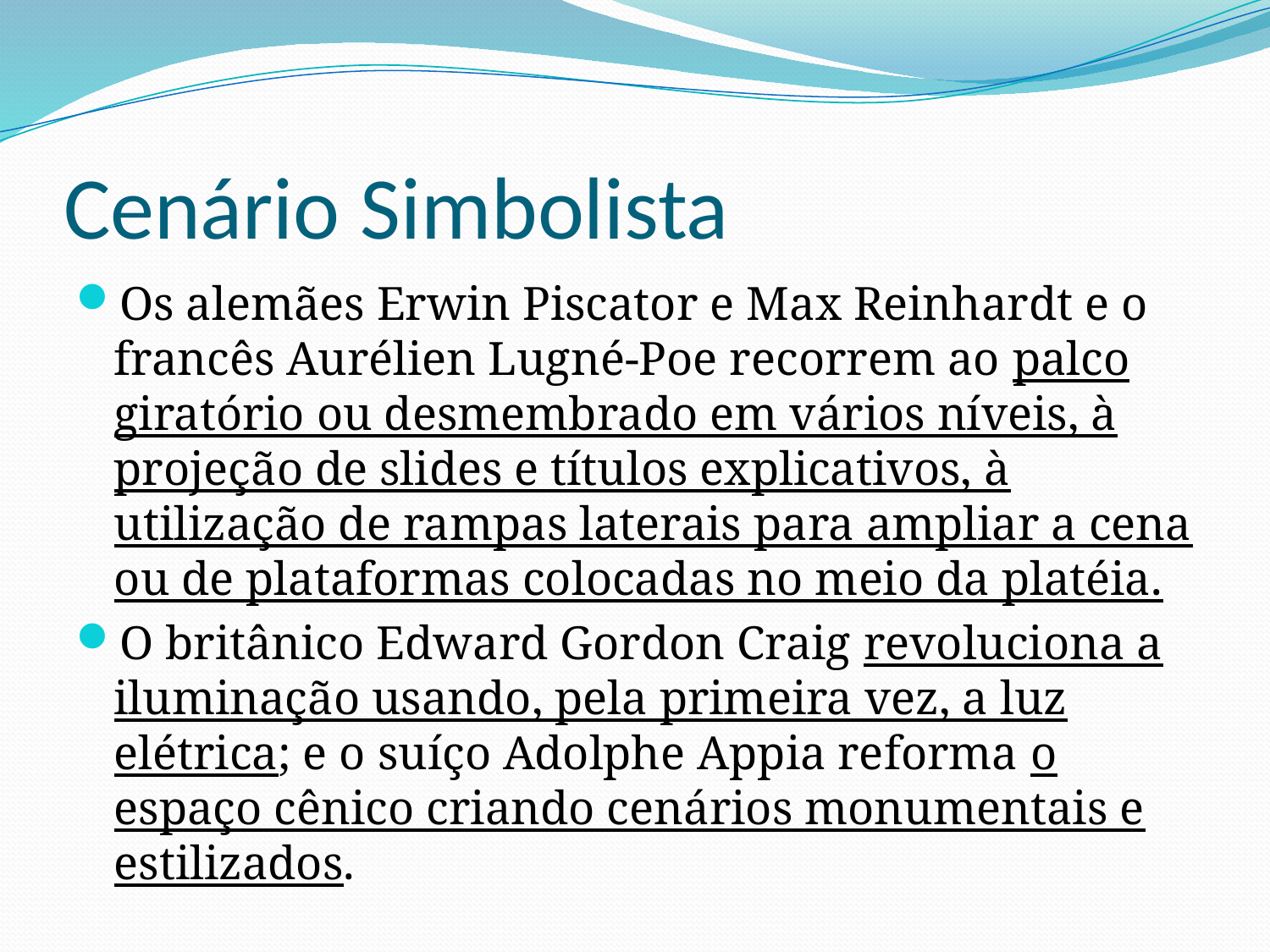

# Cenário Simbolista
Os alemães Erwin Piscator e Max Reinhardt e o francês Aurélien Lugné-Poe recorrem ao palco giratório ou desmembrado em vários níveis, à projeção de slides e títulos explicativos, à utilização de rampas laterais para ampliar a cena ou de plataformas colocadas no meio da platéia.
O britânico Edward Gordon Craig revoluciona a iluminação usando, pela primeira vez, a luz elétrica; e o suíço Adolphe Appia reforma o espaço cênico criando cenários monumentais e estilizados.